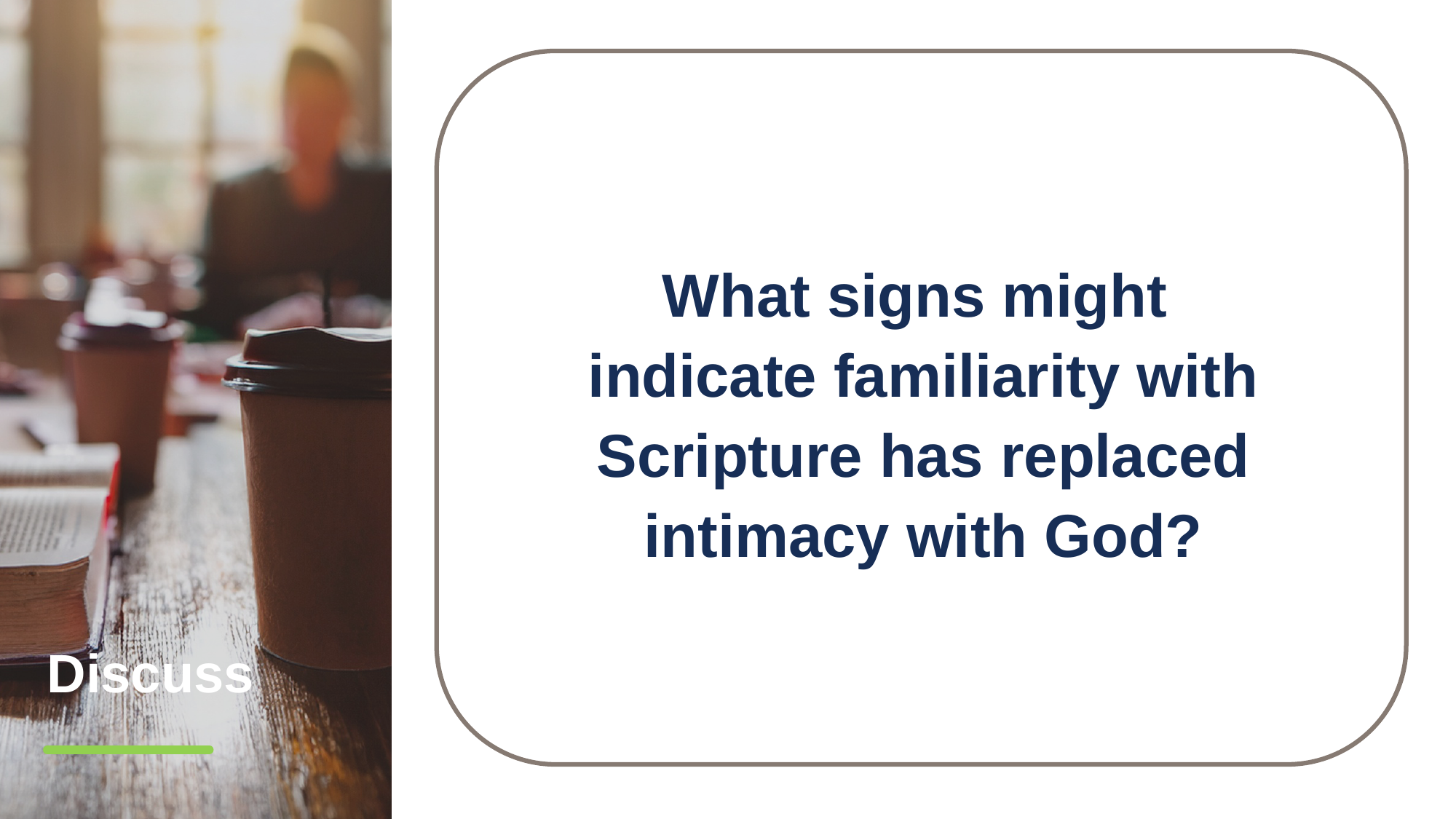

What signs might
indicate familiarity with Scripture has replaced intimacy with God?
# Discuss